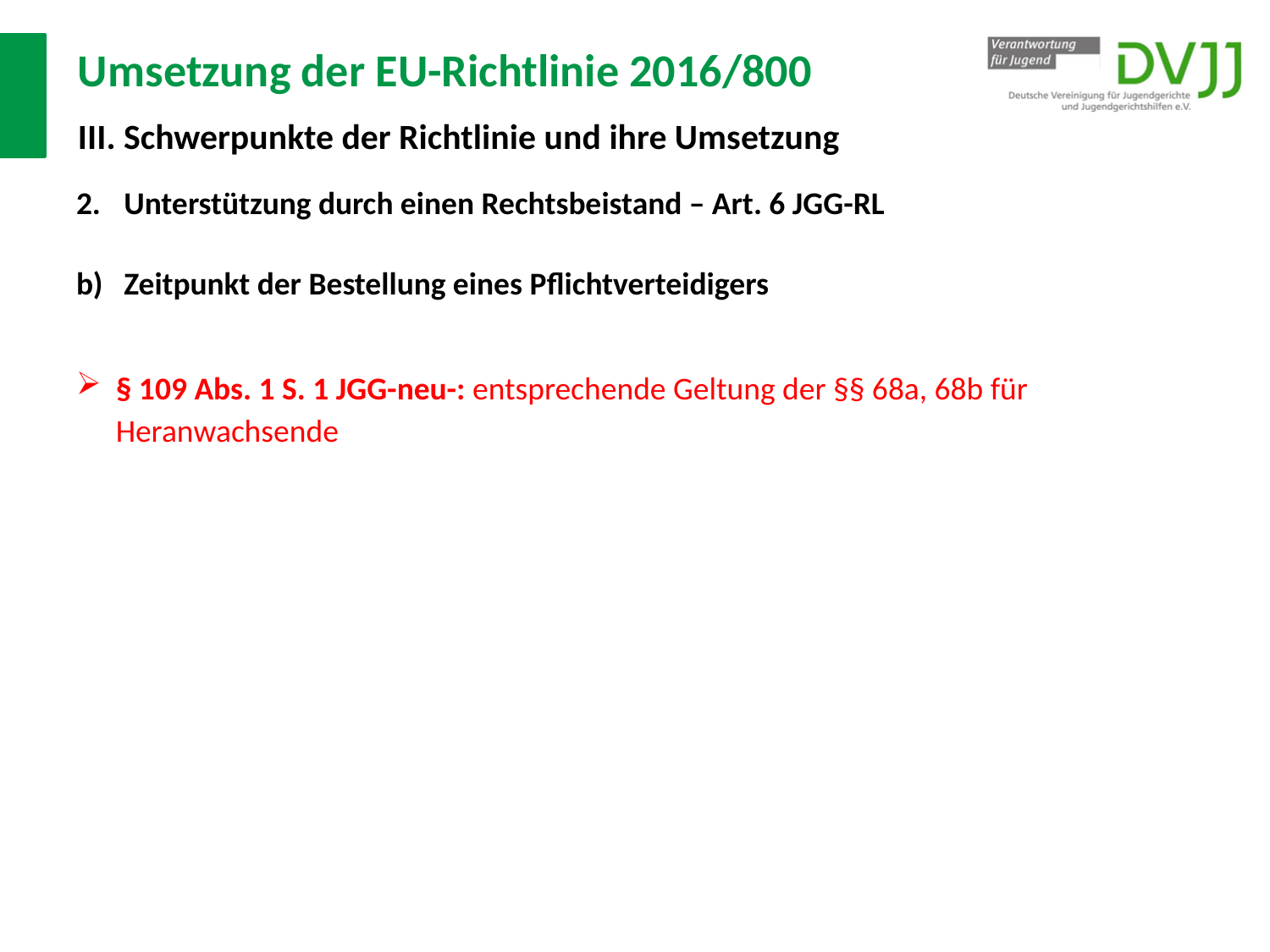

# Umsetzung der EU-Richtlinie 2016/800 III. Schwerpunkte der Richtlinie und ihre Umsetzung
Unterstützung durch einen Rechtsbeistand – Art. 6 JGG-RL

Zeitpunkt der Bestellung eines Pflichtverteidigers

§ 109 Abs. 1 S. 1 JGG-neu-: entsprechende Geltung der §§ 68a, 68b für Heranwachsende